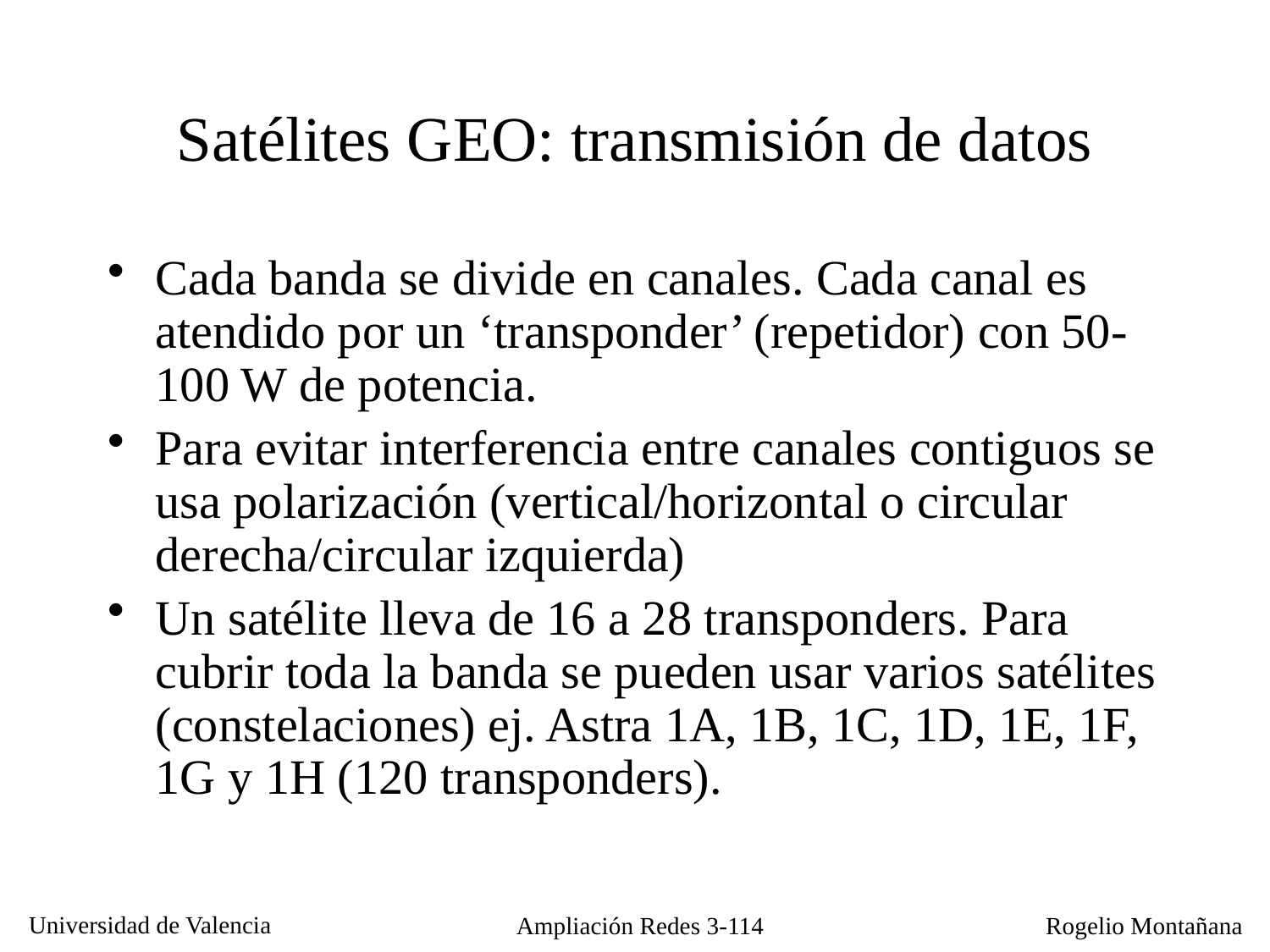

Satélites GEO: transmisión de datos
Cada banda se divide en canales. Cada canal es atendido por un ‘transponder’ (repetidor) con 50-100 W de potencia.
Para evitar interferencia entre canales contiguos se usa polarización (vertical/horizontal o circular derecha/circular izquierda)
Un satélite lleva de 16 a 28 transponders. Para cubrir toda la banda se pueden usar varios satélites (constelaciones) ej. Astra 1A, 1B, 1C, 1D, 1E, 1F, 1G y 1H (120 transponders).
Ampliación Redes 3-114